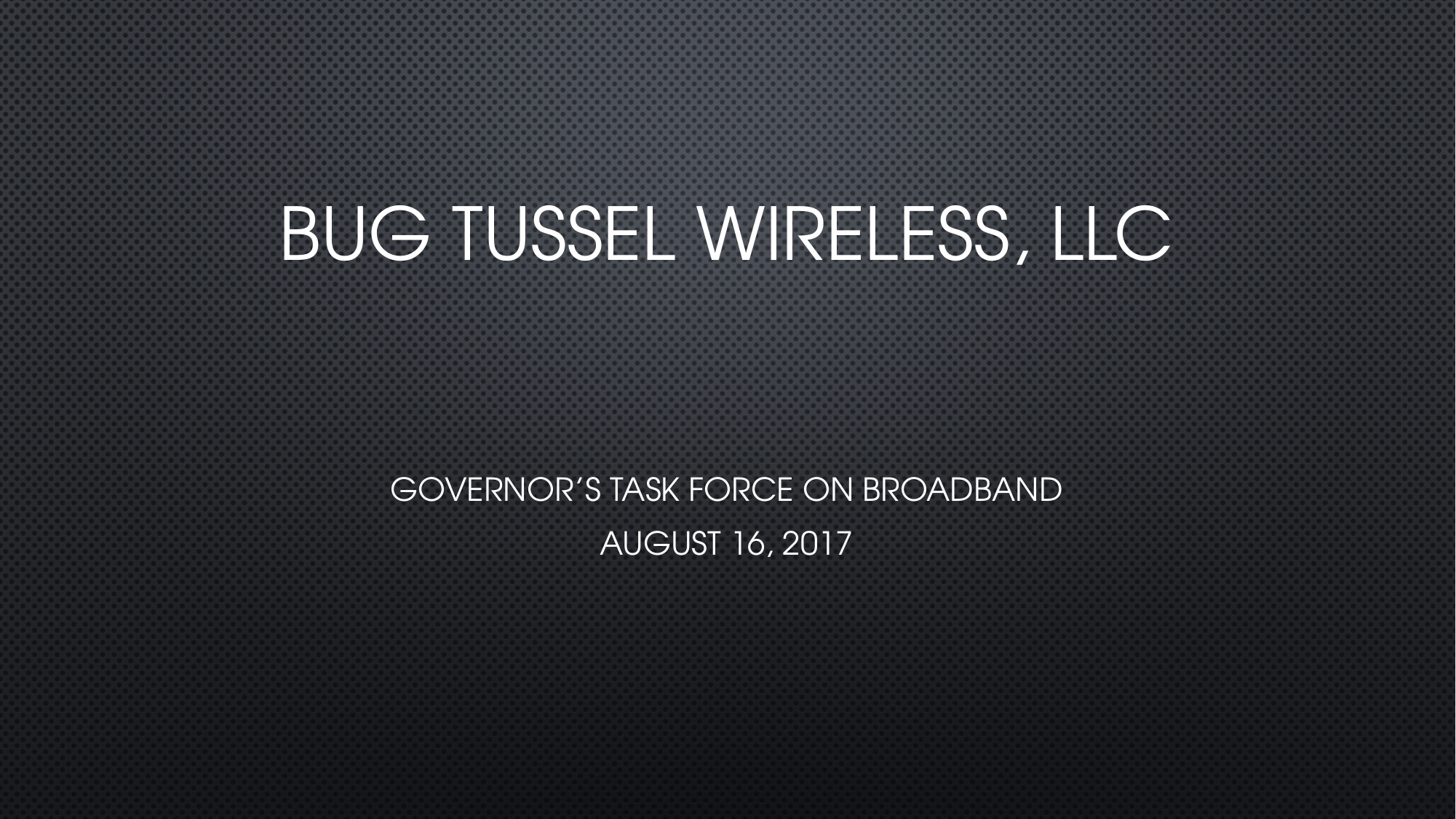

# Bug TUSSEL WIRELESS, LLC
GOVERNOR’S TASK FORCE ON BROADBAND
AUGUST 16, 2017